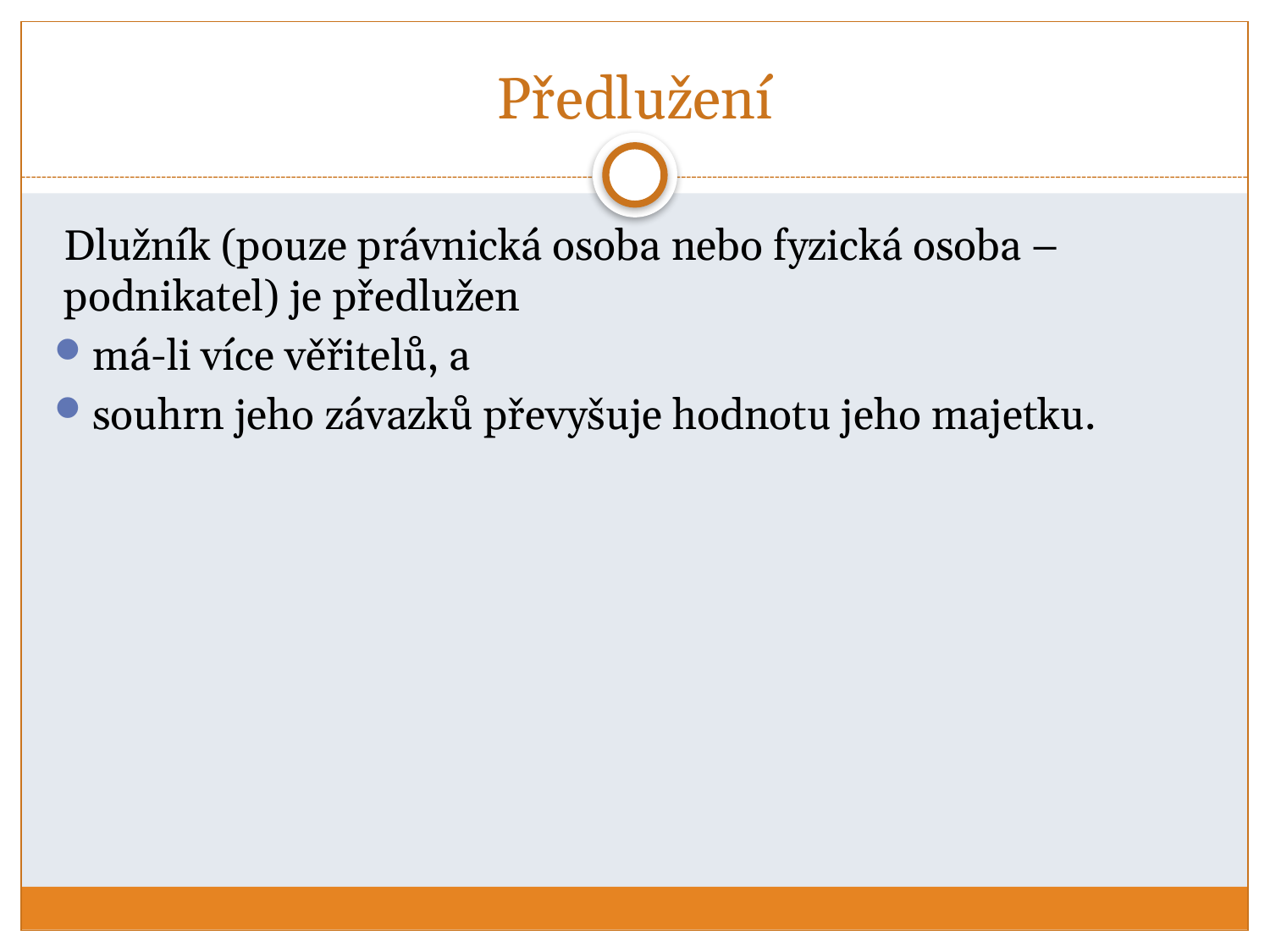

# Předlužení
Dlužník (pouze právnická osoba nebo fyzická osoba – podnikatel) je předlužen
má-li více věřitelů, a
souhrn jeho závazků převyšuje hodnotu jeho majetku.